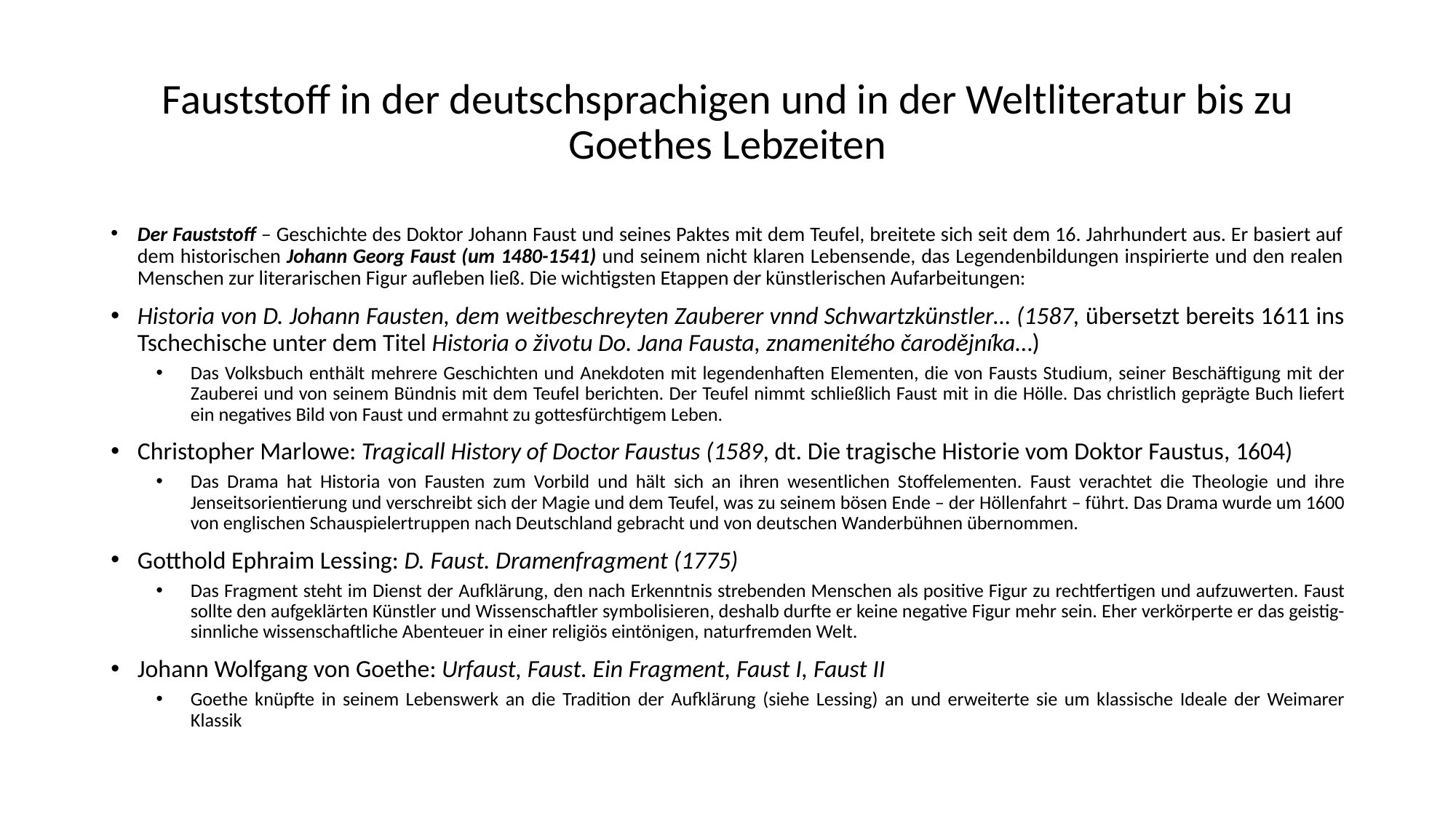

# Fauststoff in der deutschsprachigen und in der Weltliteratur bis zu Goethes Lebzeiten
Der Fauststoff – Geschichte des Doktor Johann Faust und seines Paktes mit dem Teufel, breitete sich seit dem 16. Jahrhundert aus. Er basiert auf dem historischen Johann Georg Faust (um 1480-1541) und seinem nicht klaren Lebensende, das Legendenbildungen inspirierte und den realen Menschen zur literarischen Figur aufleben ließ. Die wichtigsten Etappen der künstlerischen Aufarbeitungen:
Historia von D. Johann Fausten, dem weitbeschreyten Zauberer vnnd Schwartzkünstler… (1587, übersetzt bereits 1611 ins Tschechische unter dem Titel Historia o životu Do. Jana Fausta, znamenitého čarodějníka…)
Das Volksbuch enthält mehrere Geschichten und Anekdoten mit legendenhaften Elementen, die von Fausts Studium, seiner Beschäftigung mit der Zauberei und von seinem Bündnis mit dem Teufel berichten. Der Teufel nimmt schließlich Faust mit in die Hölle. Das christlich geprägte Buch liefert ein negatives Bild von Faust und ermahnt zu gottesfürchtigem Leben.
Christopher Marlowe: Tragicall History of Doctor Faustus (1589, dt. Die tragische Historie vom Doktor Faustus, 1604)
Das Drama hat Historia von Fausten zum Vorbild und hält sich an ihren wesentlichen Stoffelementen. Faust verachtet die Theologie und ihre Jenseitsorientierung und verschreibt sich der Magie und dem Teufel, was zu seinem bösen Ende – der Höllenfahrt – führt. Das Drama wurde um 1600 von englischen Schauspielertruppen nach Deutschland gebracht und von deutschen Wanderbühnen übernommen.
Gotthold Ephraim Lessing: D. Faust. Dramenfragment (1775)
Das Fragment steht im Dienst der Aufklärung, den nach Erkenntnis strebenden Menschen als positive Figur zu rechtfertigen und aufzuwerten. Faust sollte den aufgeklärten Künstler und Wissenschaftler symbolisieren, deshalb durfte er keine negative Figur mehr sein. Eher verkörperte er das geistig-sinnliche wissenschaftliche Abenteuer in einer religiös eintönigen, naturfremden Welt.
Johann Wolfgang von Goethe: Urfaust, Faust. Ein Fragment, Faust I, Faust II
Goethe knüpfte in seinem Lebenswerk an die Tradition der Aufklärung (siehe Lessing) an und erweiterte sie um klassische Ideale der Weimarer Klassik